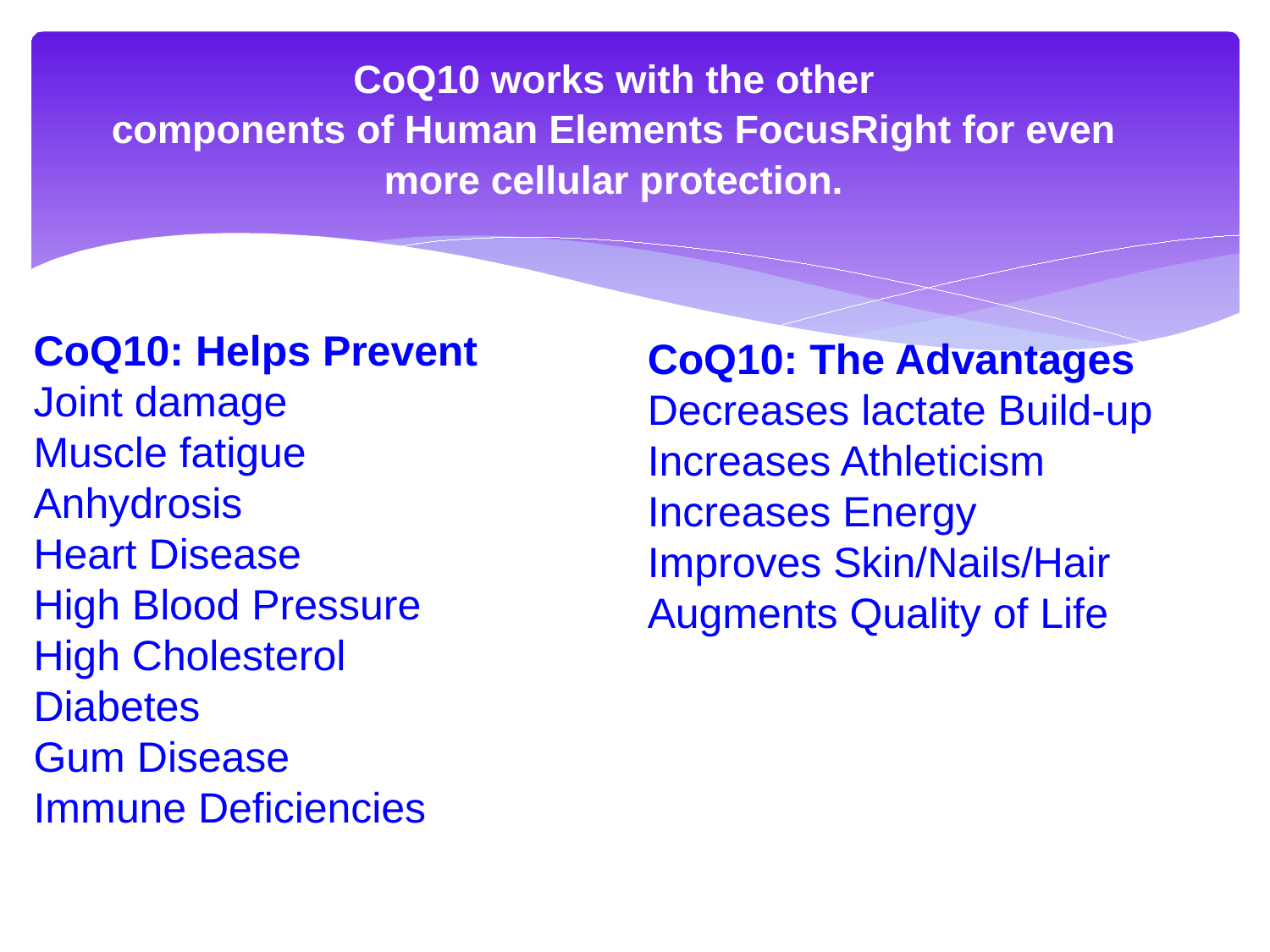

CoQ10 works with the other
components of Human Elements FocusRight for even
more cellular protection.

CoQ10: Helps Prevent
Joint damage
Muscle fatigue
Anhydrosis
Heart Disease
High Blood Pressure
High Cholesterol
Diabetes
Gum Disease
Immune Deficiencies
CoQ10: The Advantages
Decreases lactate Build-up
Increases Athleticism
Increases Energy
Improves Skin/Nails/Hair
Augments Quality of Life